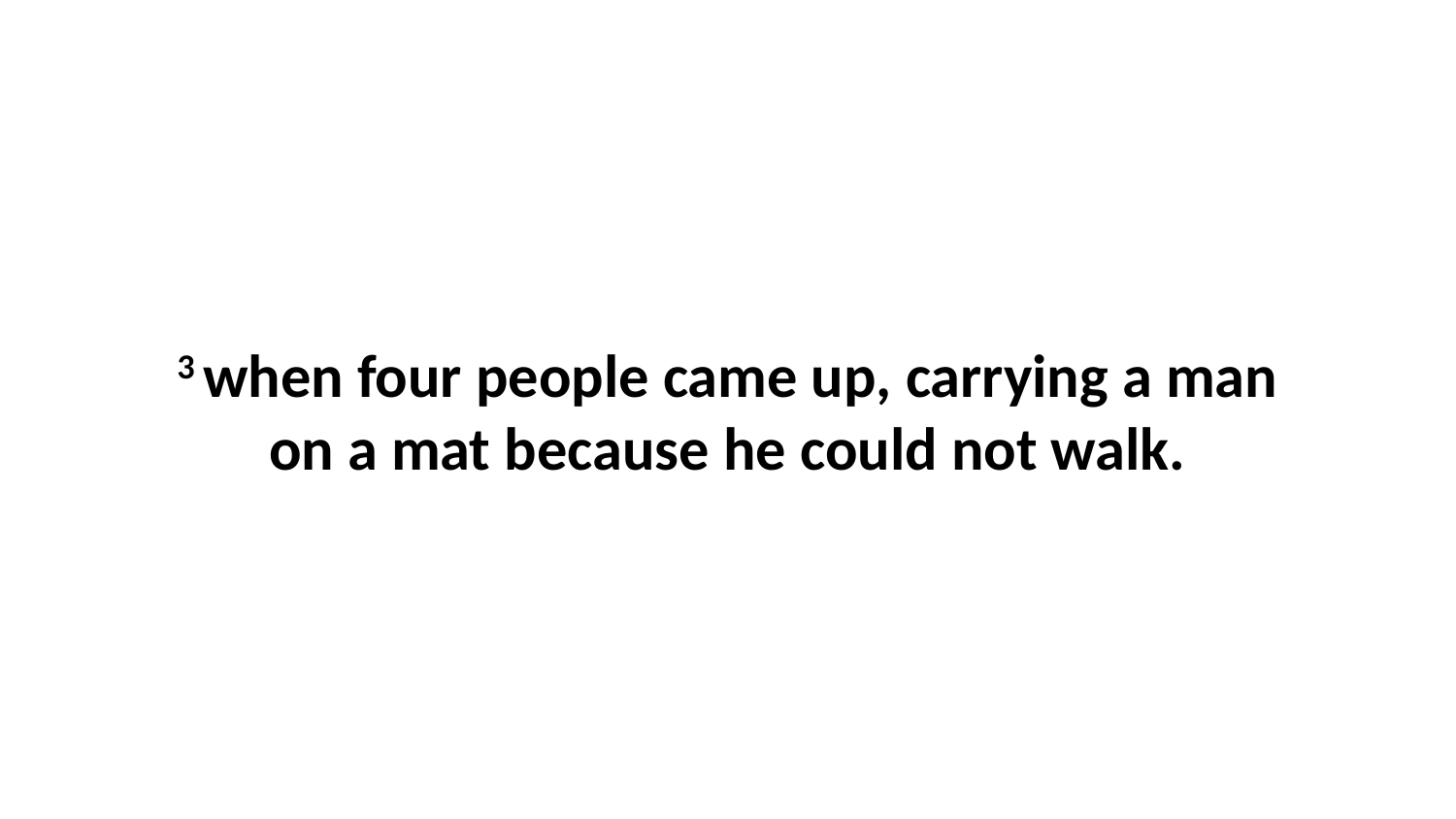

3 when four people came up, carrying a man on a mat because he could not walk.